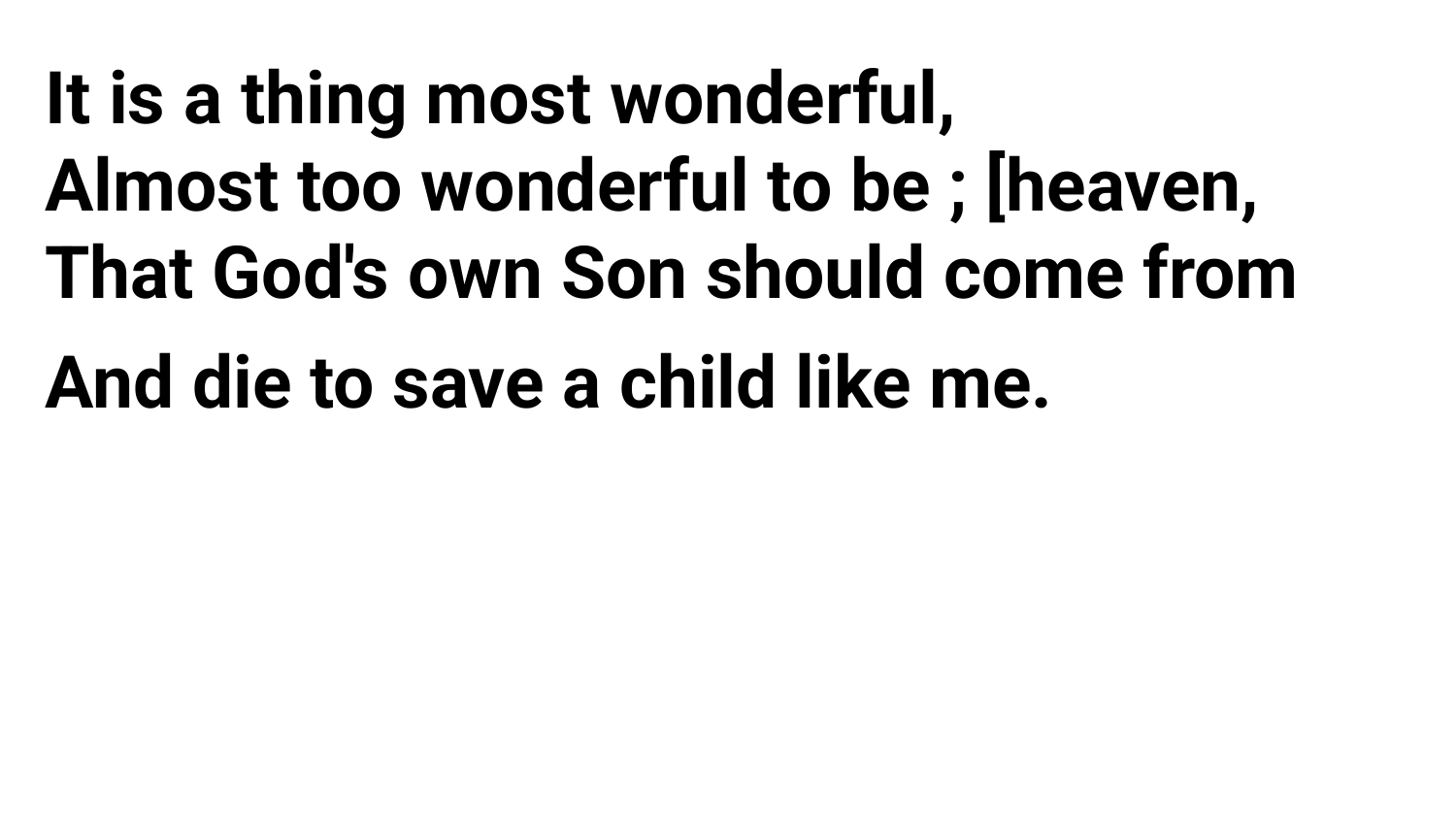

It is a thing most wonderful,
Almost too wonderful to be ; [heaven,
That God's own Son should come from
And die to save a child like me.